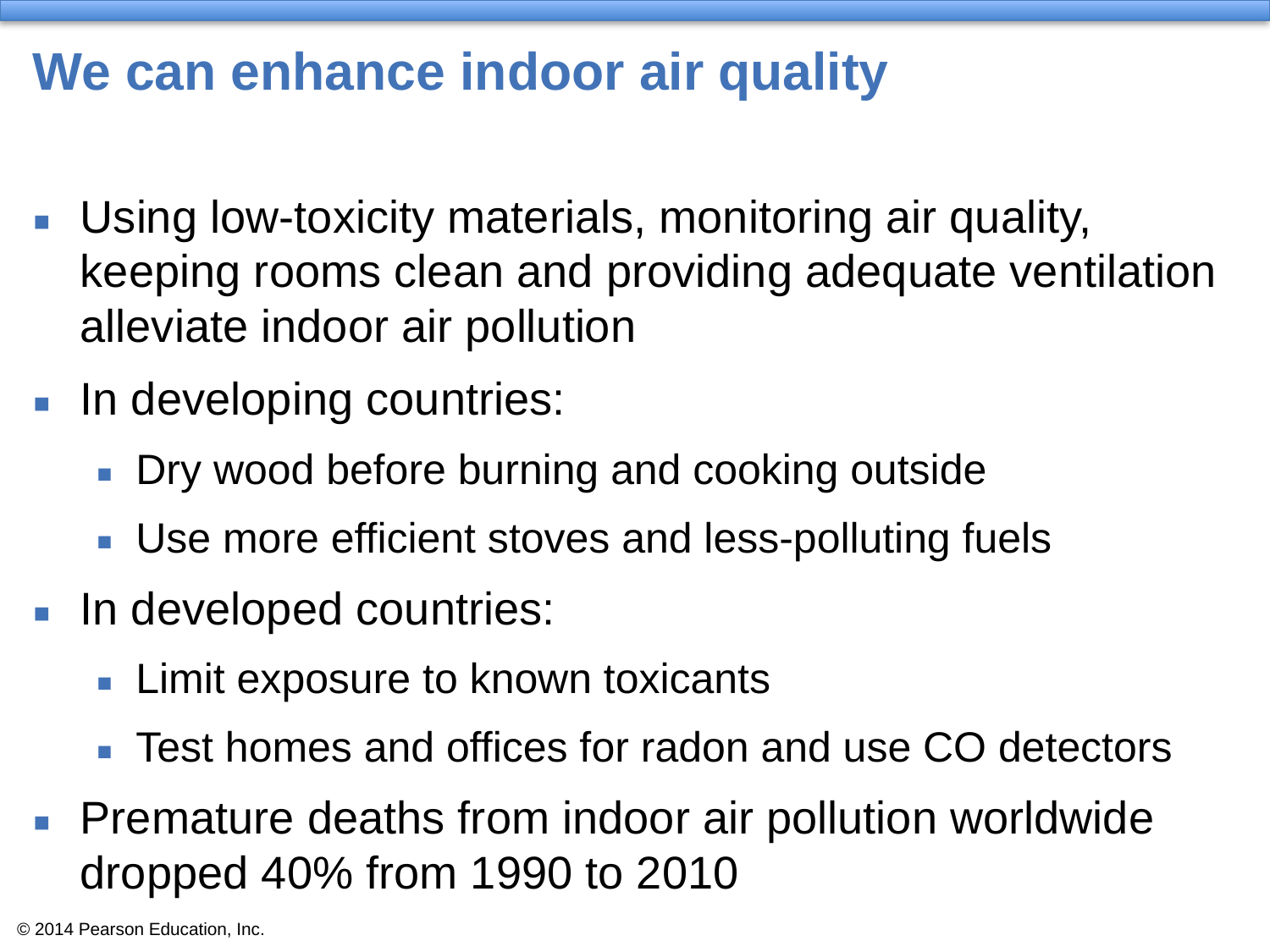

# We can enhance indoor air quality
Using low-toxicity materials, monitoring air quality, keeping rooms clean and providing adequate ventilation alleviate indoor air pollution
In developing countries:
Dry wood before burning and cooking outside
Use more efficient stoves and less-polluting fuels
In developed countries:
Limit exposure to known toxicants
Test homes and offices for radon and use CO detectors
Premature deaths from indoor air pollution worldwide dropped 40% from 1990 to 2010